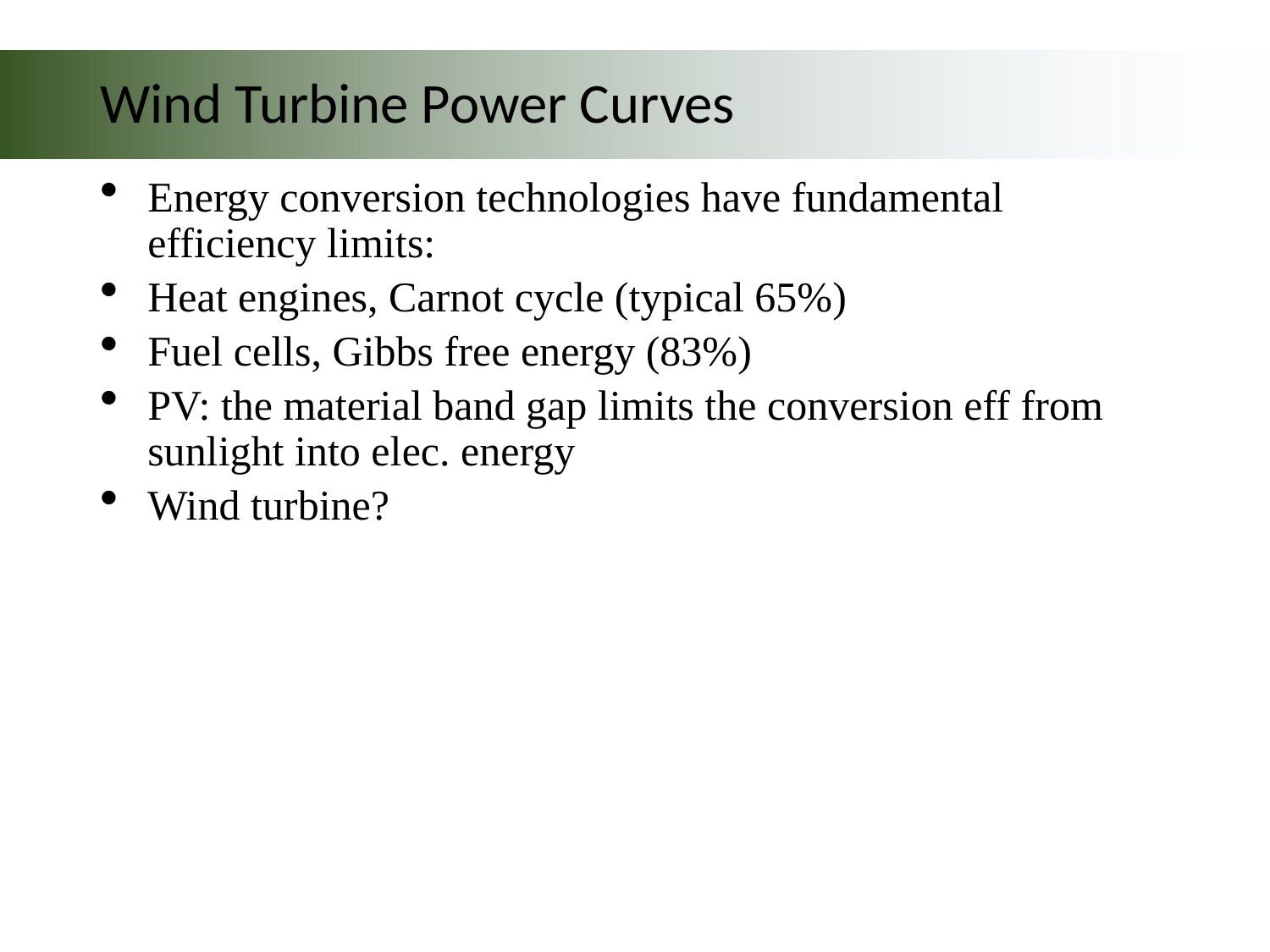

# Wind Turbine Power Curves
Energy conversion technologies have fundamental efficiency limits:
Heat engines, Carnot cycle (typical 65%)
Fuel cells, Gibbs free energy (83%)
PV: the material band gap limits the conversion eff from sunlight into elec. energy
Wind turbine?